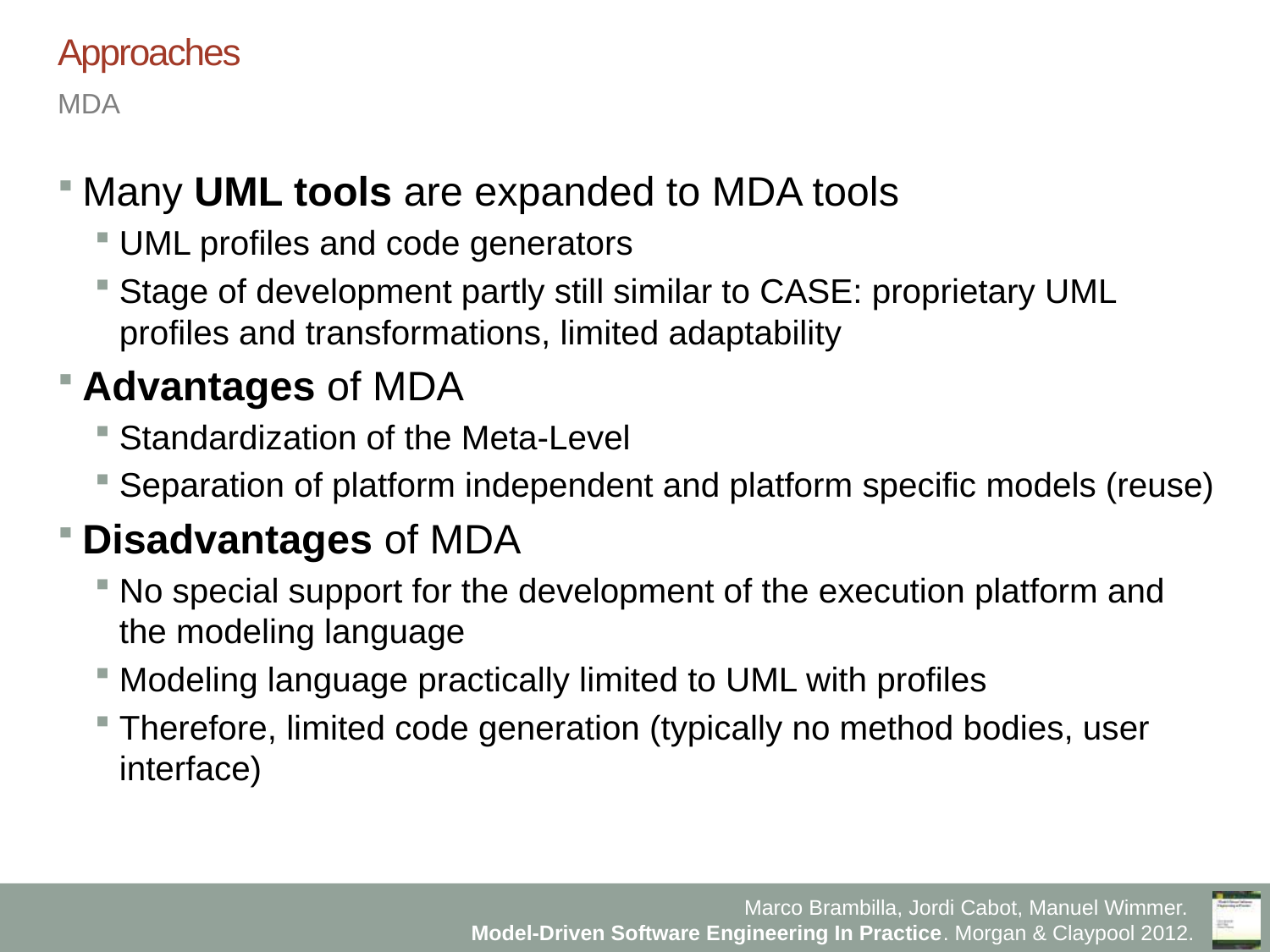

# Approaches
MDA
Many UML tools are expanded to MDA tools
UML profiles and code generators
Stage of development partly still similar to CASE: proprietary UML profiles and transformations, limited adaptability
Advantages of MDA
Standardization of the Meta-Level
Separation of platform independent and platform specific models (reuse)
Disadvantages of MDA
No special support for the development of the execution platform and the modeling language
Modeling language practically limited to UML with profiles
Therefore, limited code generation (typically no method bodies, user interface)